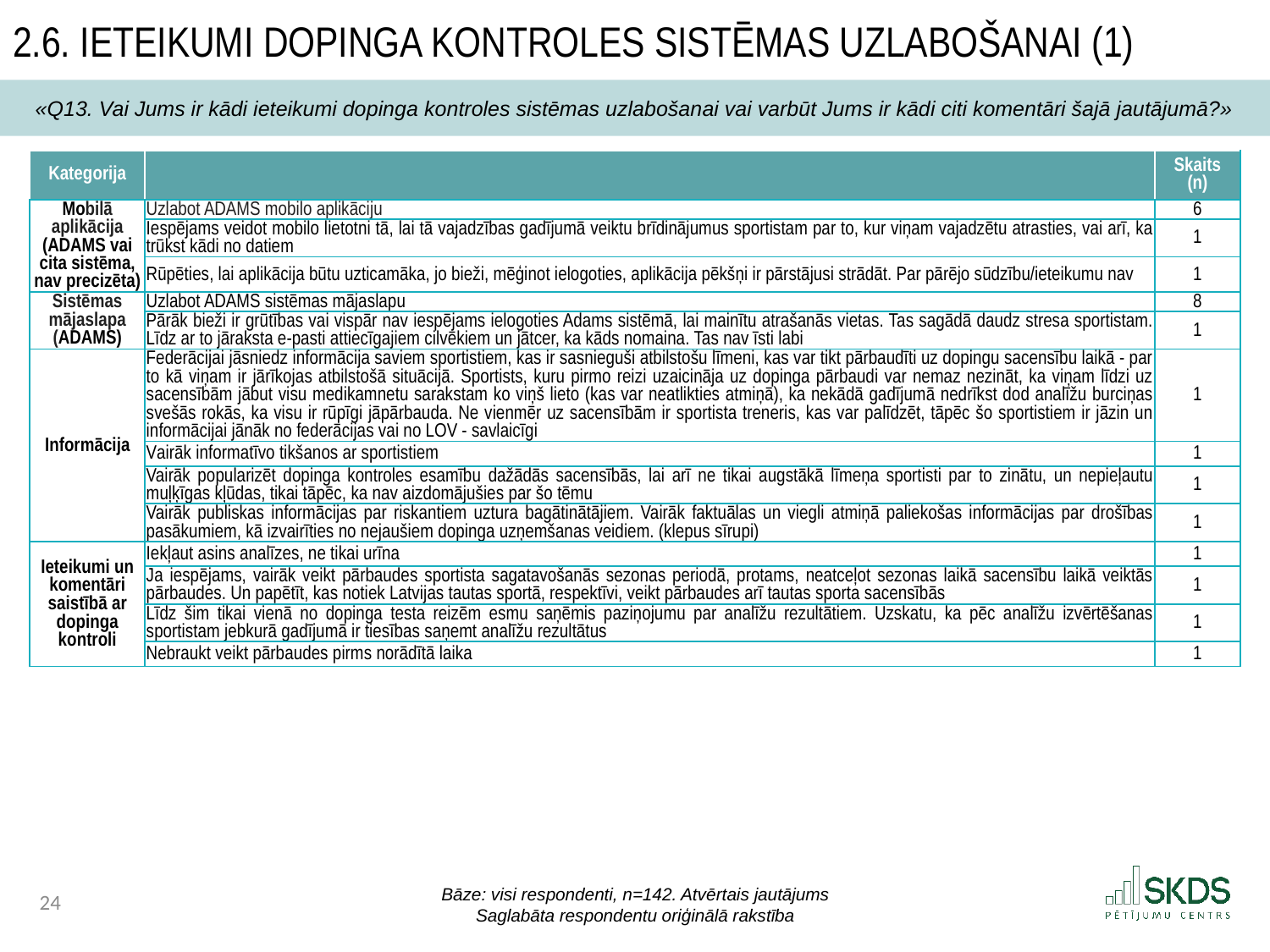

2.6. Ieteikumi dopinga kontroles sistēmas uzlabošanai (1)
«Q13. Vai Jums ir kādi ieteikumi dopinga kontroles sistēmas uzlabošanai vai varbūt Jums ir kādi citi komentāri šajā jautājumā?»
| Kategorija |  | Skaits (n) |
| --- | --- | --- |
| Mobilā aplikācija (ADAMS vai cita sistēma, nav precizēta) | Uzlabot ADAMS mobilo aplikāciju | 6 |
|  | Iespējams veidot mobilo lietotni tā, lai tā vajadzības gadījumā veiktu brīdinājumus sportistam par to, kur viņam vajadzētu atrasties, vai arī, ka trūkst kādi no datiem | 1 |
|  | Rūpēties, lai aplikācija būtu uzticamāka, jo bieži, mēģinot ielogoties, aplikācija pēkšņi ir pārstājusi strādāt. Par pārējo sūdzību/ieteikumu nav | 1 |
| Sistēmas mājaslapa (ADAMS) | Uzlabot ADAMS sistēmas mājaslapu | 8 |
|  | Pārāk bieži ir grūtības vai vispār nav iespējams ielogoties Adams sistēmā, lai mainītu atrašanās vietas. Tas sagādā daudz stresa sportistam. Līdz ar to jāraksta e-pasti attiecīgajiem cilvēkiem un jātcer, ka kāds nomaina. Tas nav īsti labi | 1 |
| Informācija | Federācijai jāsniedz informācija saviem sportistiem, kas ir sasnieguši atbilstošu līmeni, kas var tikt pārbaudīti uz dopingu sacensību laikā - par to kā viņam ir jārīkojas atbilstošā situācijā. Sportists, kuru pirmo reizi uzaicināja uz dopinga pārbaudi var nemaz nezināt, ka viņam līdzi uz sacensībām jābut visu medikamnetu sarakstam ko viņš lieto (kas var neatlikties atmiņā), ka nekādā gadījumā nedrīkst dod analīžu burciņas svešās rokās, ka visu ir rūpīgi jāpārbauda. Ne vienmēr uz sacensībām ir sportista treneris, kas var palīdzēt, tāpēc šo sportistiem ir jāzin un informācijai jānāk no federācijas vai no LOV - savlaicīgi | 1 |
|  | Vairāk informatīvo tikšanos ar sportistiem | 1 |
|  | Vairāk popularizēt dopinga kontroles esamību dažādās sacensībās, lai arī ne tikai augstākā līmeņa sportisti par to zinātu, un nepieļautu muļķīgas kļūdas, tikai tāpēc, ka nav aizdomājušies par šo tēmu | 1 |
|  | Vairāk publiskas informācijas par riskantiem uztura bagātinātājiem. Vairāk faktuālas un viegli atmiņā paliekošas informācijas par drošības pasākumiem, kā izvairīties no nejaušiem dopinga uzņemšanas veidiem. (klepus sīrupi) | 1 |
| Ieteikumi un komentāri saistībā ar dopinga kontroli | Iekļaut asins analīzes, ne tikai urīna | 1 |
|  | Ja iespējams, vairāk veikt pārbaudes sportista sagatavošanās sezonas periodā, protams, neatceļot sezonas laikā sacensību laikā veiktās pārbaudes. Un papētīt, kas notiek Latvijas tautas sportā, respektīvi, veikt pārbaudes arī tautas sporta sacensībās | 1 |
|  | Līdz šim tikai vienā no dopinga testa reizēm esmu saņēmis paziņojumu par analīžu rezultātiem. Uzskatu, ka pēc analīžu izvērtēšanas sportistam jebkurā gadījumā ir tiesības saņemt analīžu rezultātus | 1 |
|  | Nebraukt veikt pārbaudes pirms norādītā laika | 1 |
Bāze: visi respondenti, n=142. Atvērtais jautājums
Saglabāta respondentu oriģinālā rakstība